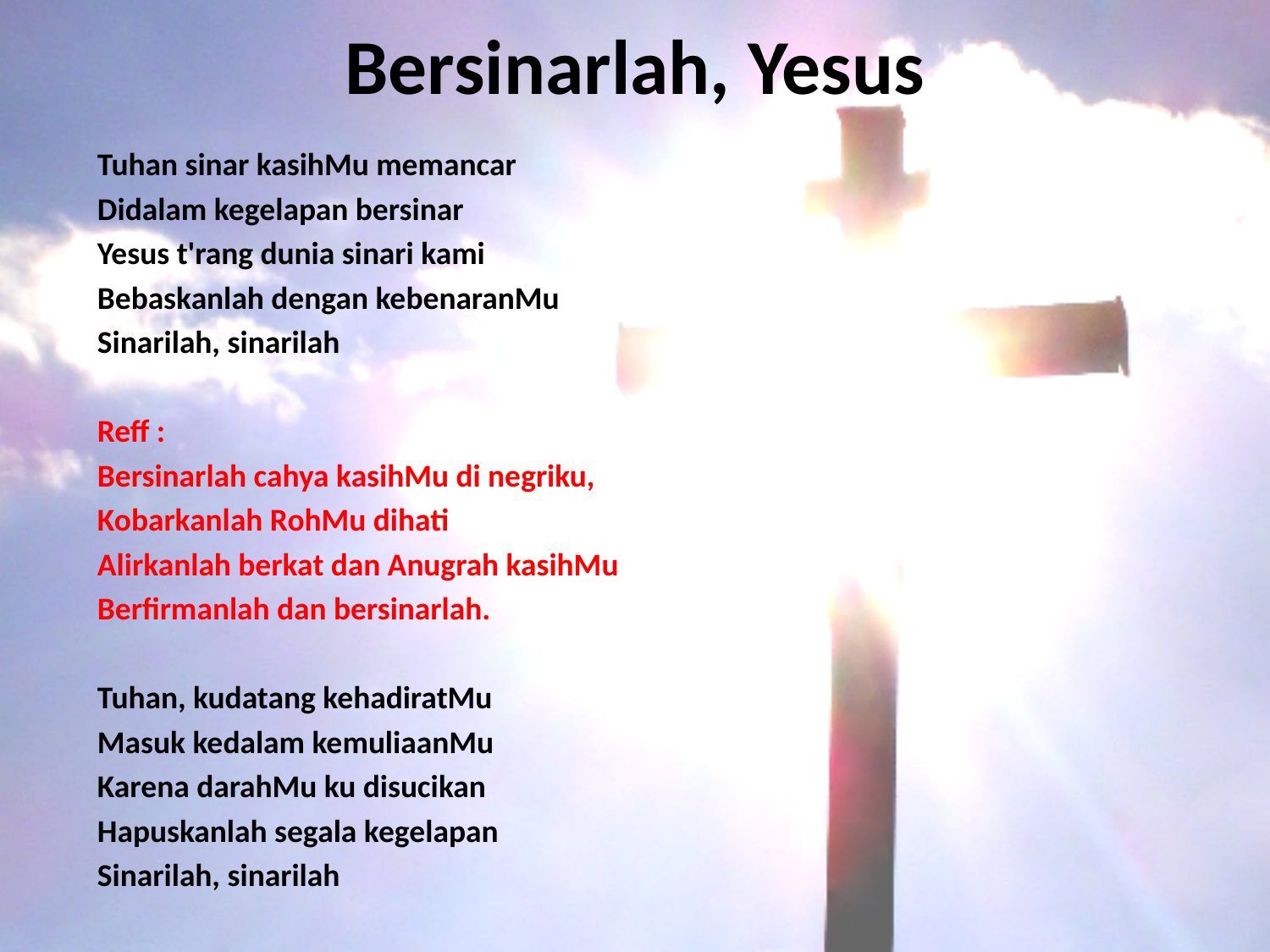

# Bersinarlah, Yesus
Tuhan sinar kasihMu memancar
Didalam kegelapan bersinar
Yesus t'rang dunia sinari kami
Bebaskanlah dengan kebenaranMu
Sinarilah, sinarilah

Reff :
Bersinarlah cahya kasihMu di negriku,
Kobarkanlah RohMu dihati
Alirkanlah berkat dan Anugrah kasihMu
Berfirmanlah dan bersinarlah.

Tuhan, kudatang kehadiratMu
Masuk kedalam kemuliaanMu
Karena darahMu ku disucikan
Hapuskanlah segala kegelapan
Sinarilah, sinarilah